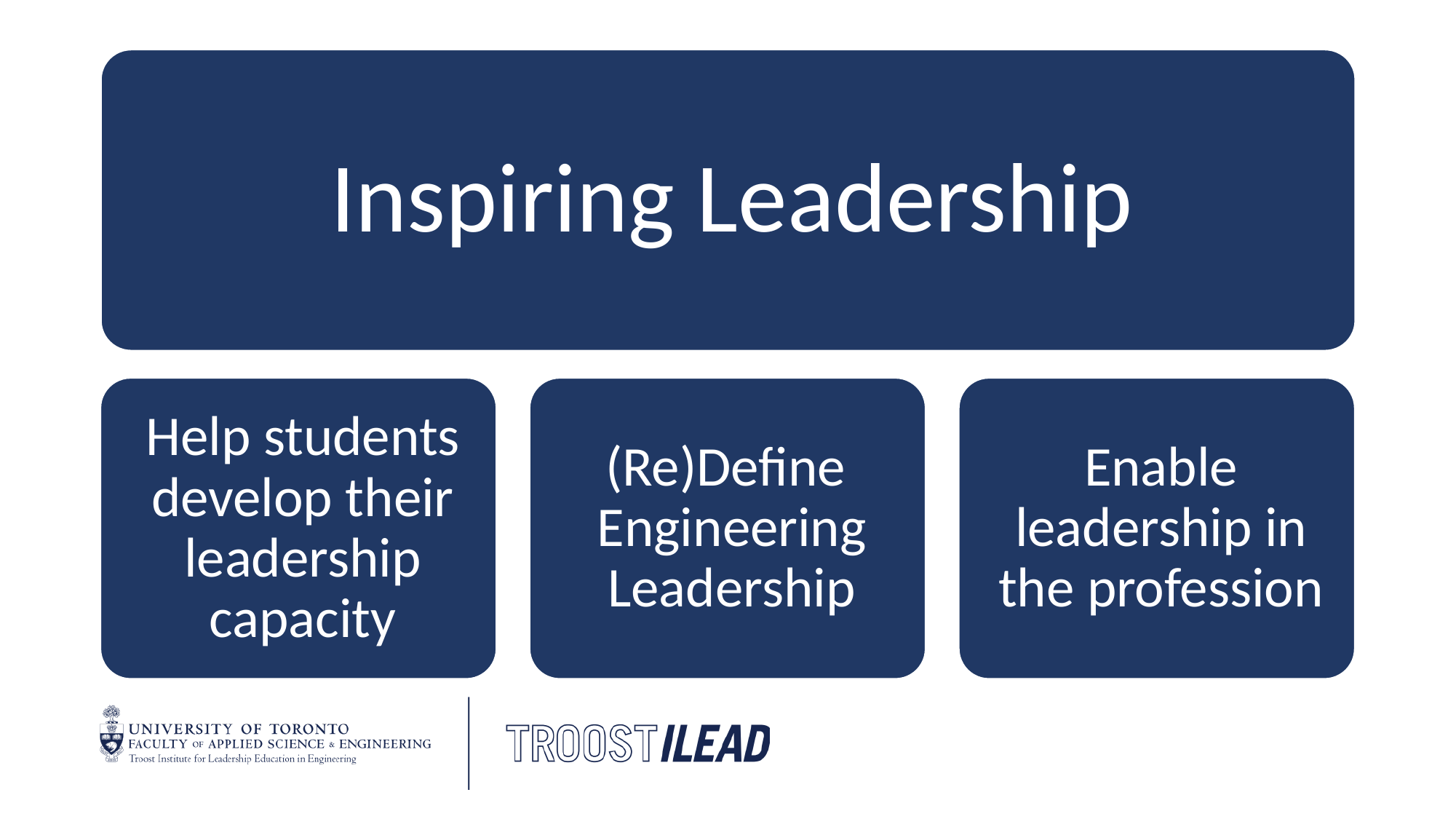

Inspiring Leadership
Help students develop their leadership capacity
(Re)Define  Engineering Leadership
Enable leadership in the profession